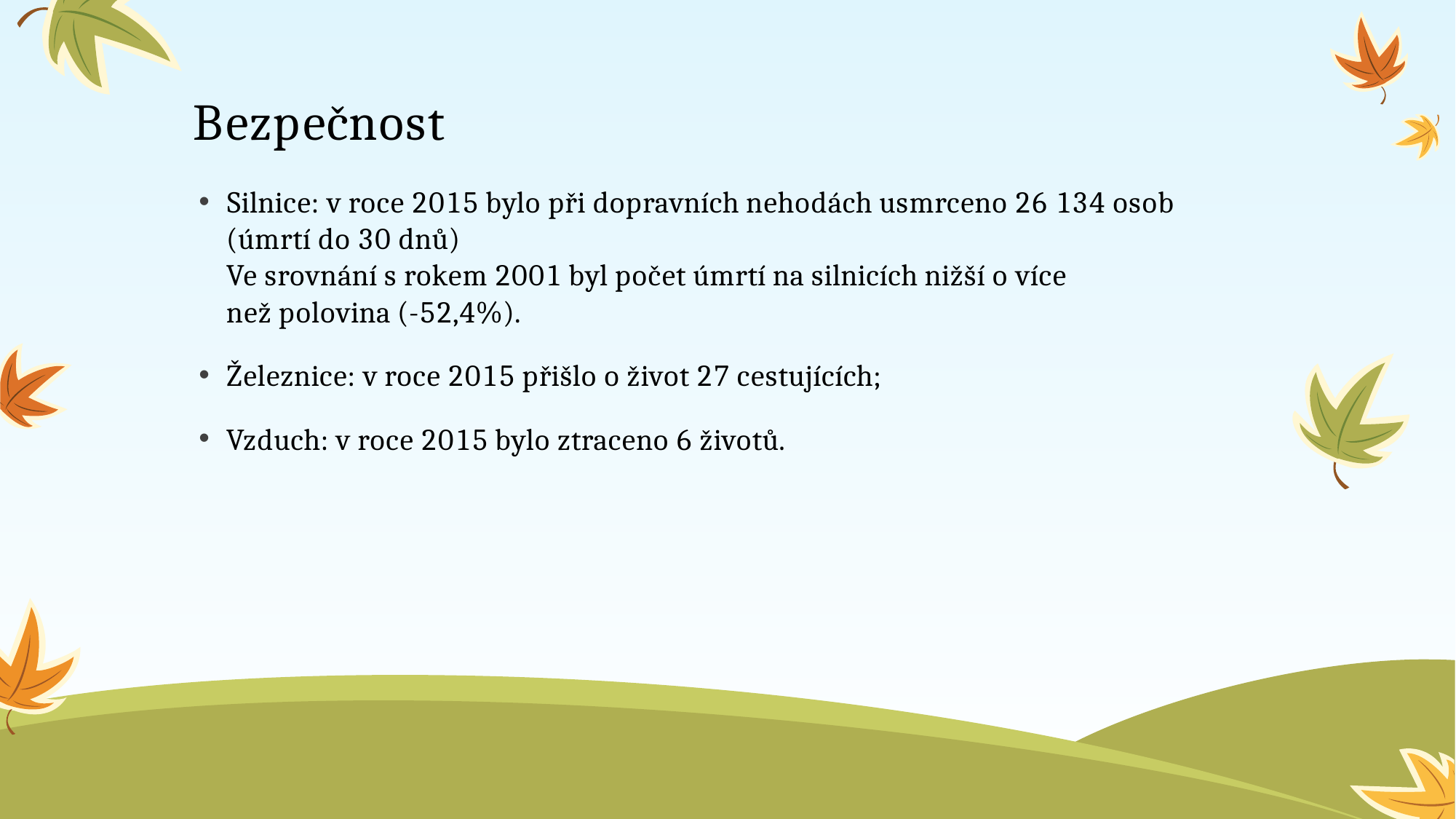

# Bezpečnost
Silnice: v roce 2015 bylo při dopravních nehodách usmrceno 26 134 osob (úmrtí do 30 dnů)
Ve srovnání s rokem 2001 byl počet úmrtí na silnicích nižší o více
než polovina (-52,4%).
Železnice: v roce 2015 přišlo o život 27 cestujících;
Vzduch: v roce 2015 bylo ztraceno 6 životů.